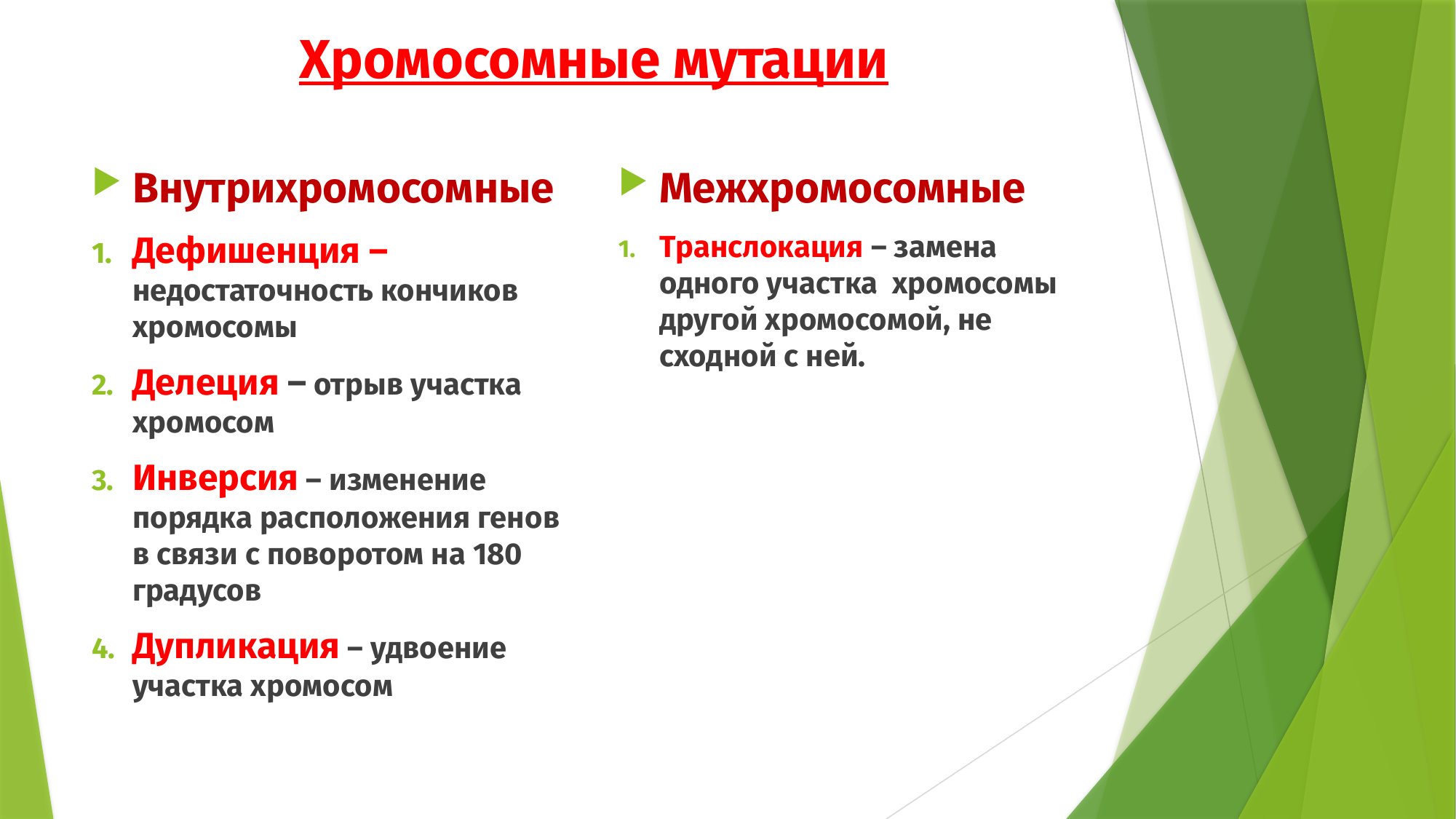

# Хромосомные мутации
Внутрихромосомные
Дефишенция – недостаточность кончиков хромосомы
Делеция – отрыв участка хромосом
Инверсия – изменение порядка расположения генов в связи с поворотом на 180 градусов
Дупликация – удвоение участка хромосом
Межхромосомные
Транслокация – замена одного участка  хромосомы другой хромосомой, не сходной с ней.